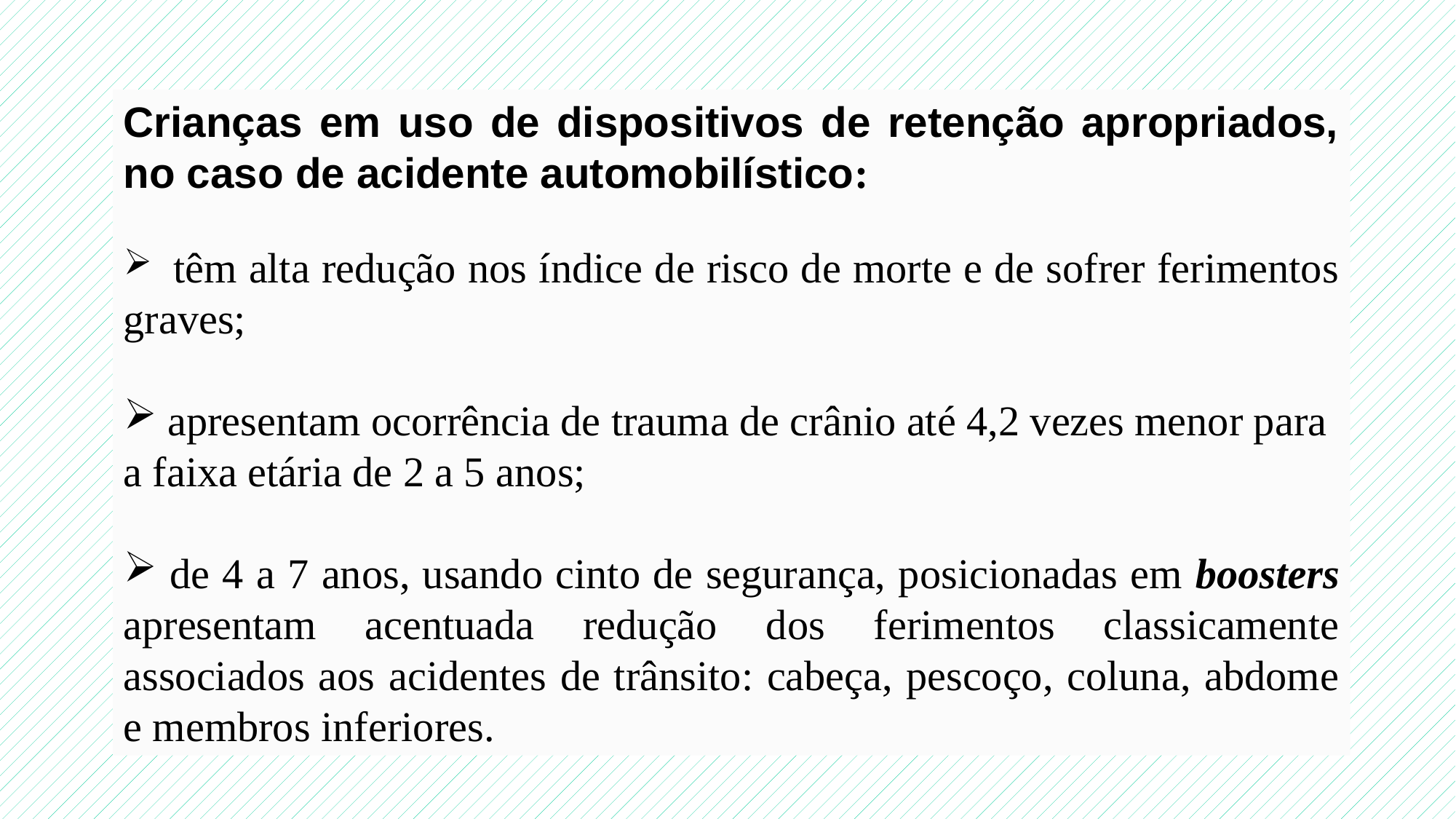

Crianças em uso de dispositivos de retenção apropriados, no caso de acidente automobilístico:

  têm alta redução nos índice de risco de morte e de sofrer ferimentos graves;

 apresentam ocorrência de trauma de crânio até 4,2 vezes menor para a faixa etária de 2 a 5 anos;

 de 4 a 7 anos, usando cinto de segurança, posicionadas em boosters apresentam acentuada redução dos ferimentos classicamente associados aos acidentes de trânsito: cabeça, pescoço, coluna, abdome e membros inferiores.